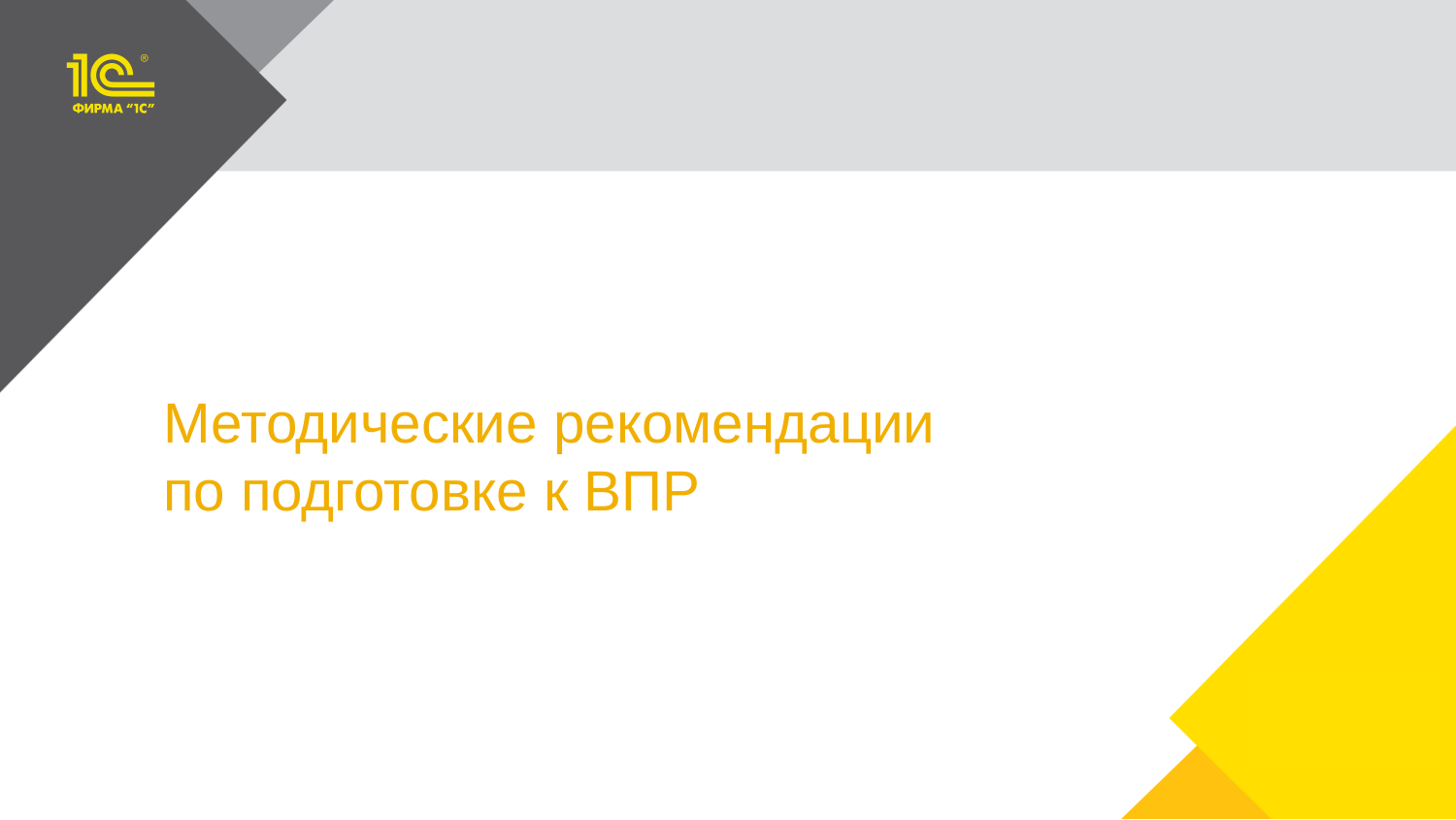

# Методические рекомендации по подготовке к ВПР